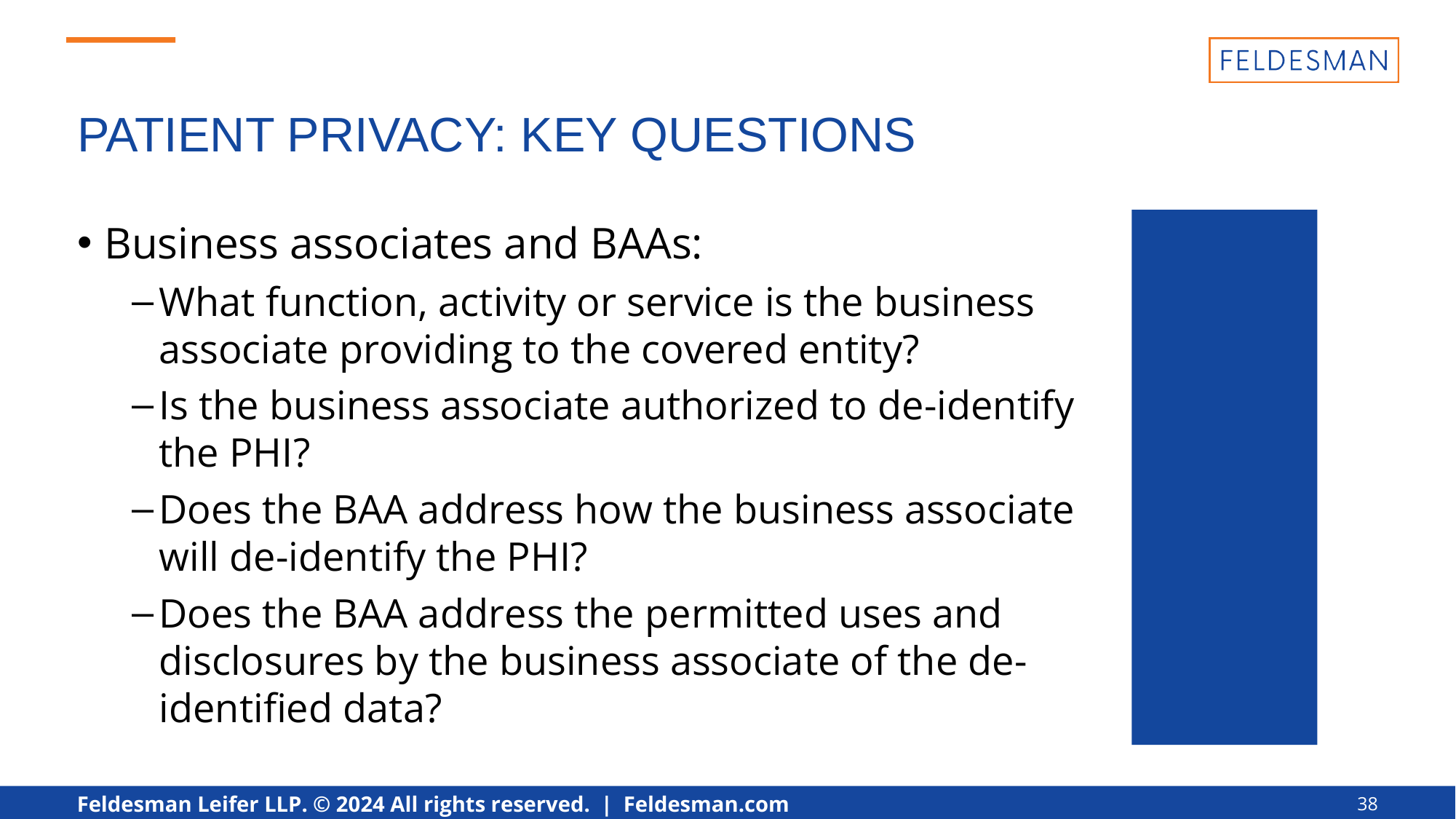

PATIENT PRIVACY: KEY QUESTIONS
Business associates and BAAs:
What function, activity or service is the business associate providing to the covered entity?
Is the business associate authorized to de-identify the PHI?
Does the BAA address how the business associate will de-identify the PHI?
Does the BAA address the permitted uses and disclosures by the business associate of the de-identified data?
38